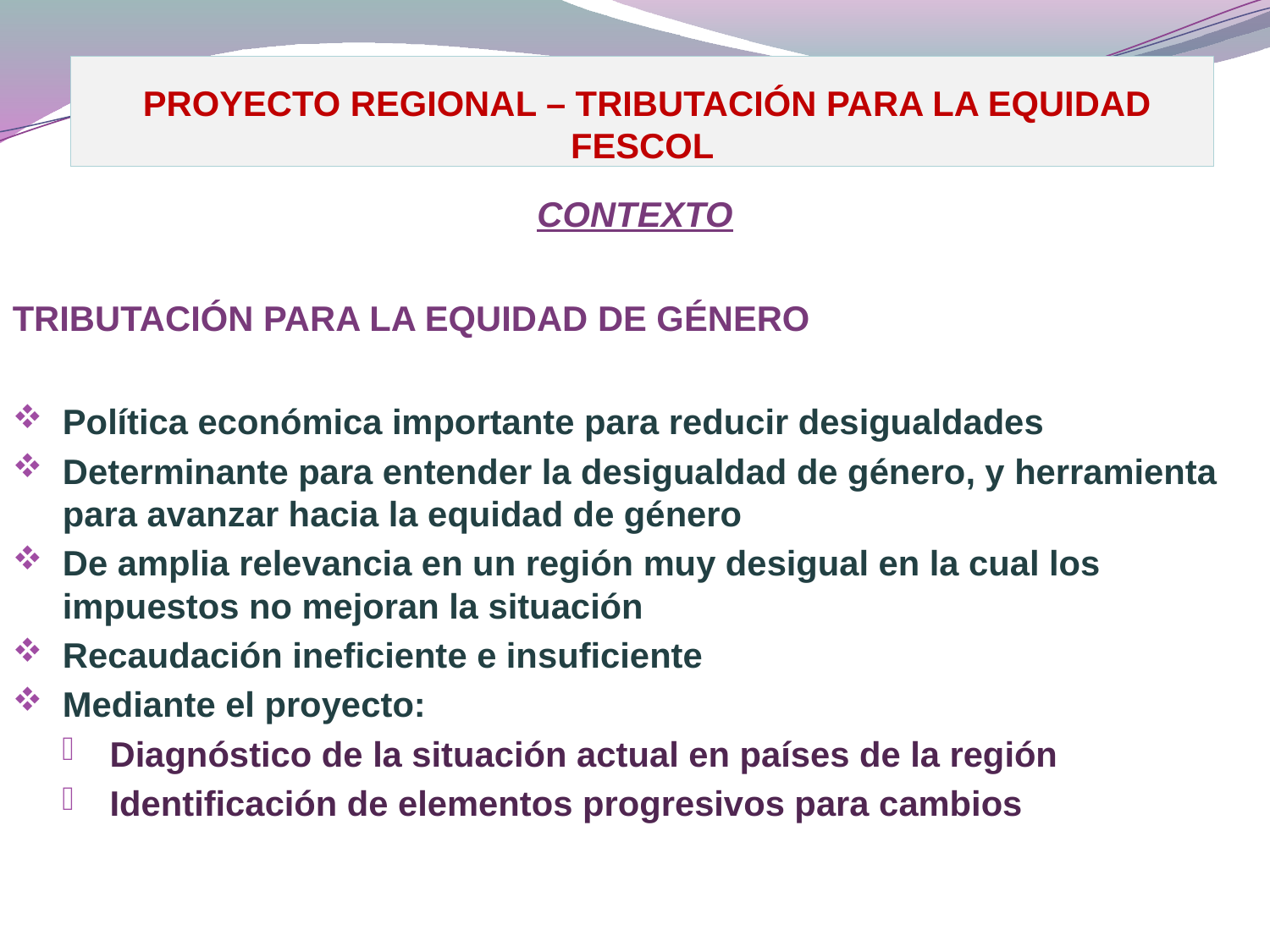

PROYECTO REGIONAL – TRIBUTACIÓN PARA LA EQUIDAD
FESCOL
CONTEXTO

TRIBUTACIÓN PARA LA EQUIDAD DE GÉNERO

Política económica importante para reducir desigualdades
Determinante para entender la desigualdad de género, y herramienta para avanzar hacia la equidad de género
De amplia relevancia en un región muy desigual en la cual los impuestos no mejoran la situación
Recaudación ineficiente e insuficiente
Mediante el proyecto:
Diagnóstico de la situación actual en países de la región
Identificación de elementos progresivos para cambios